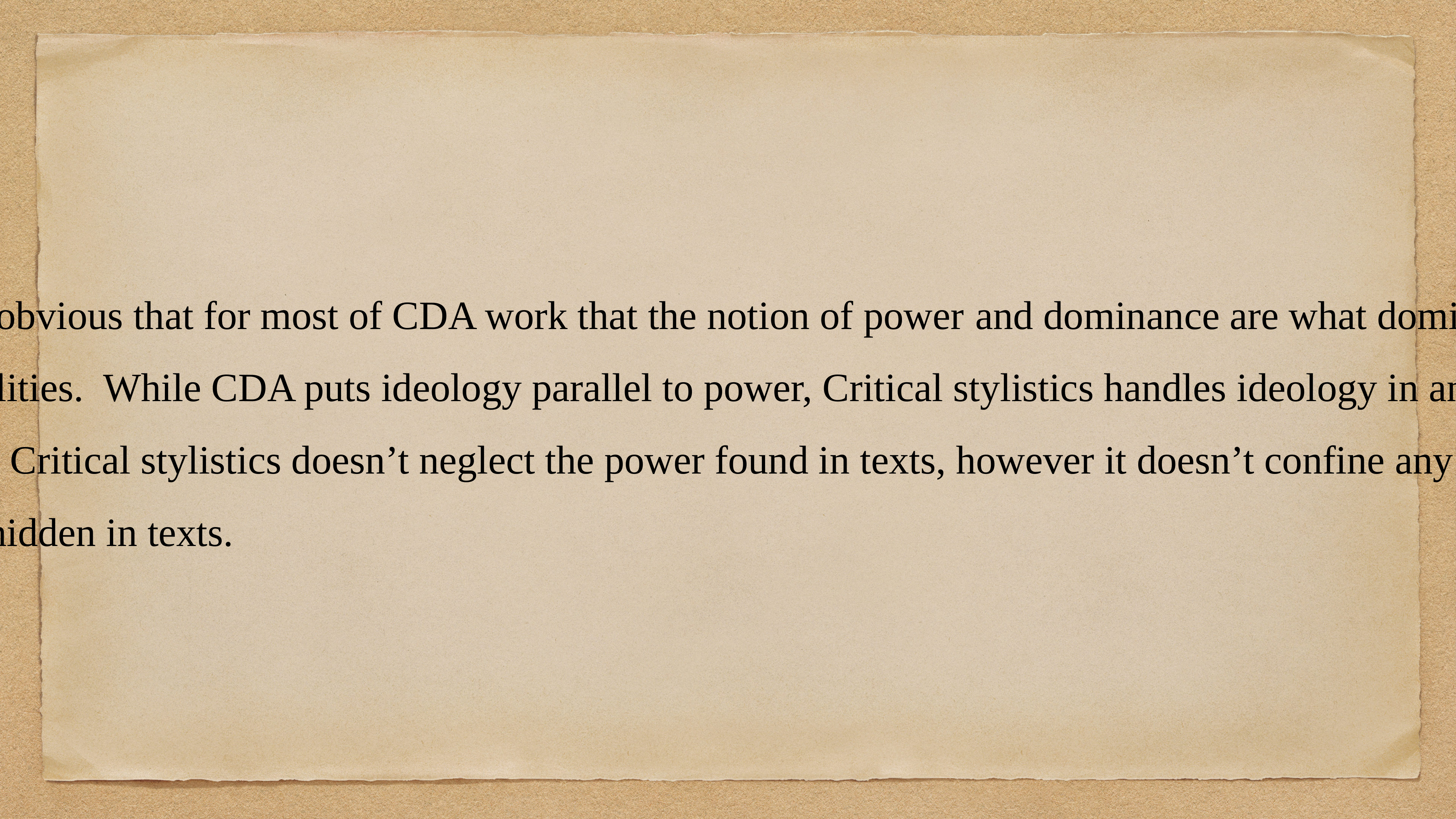

To sum up, it is obvious that for most of CDA work that the notion of power and dominance are what dominate texts to reproduce inequalities.  While CDA puts ideology parallel to power, Critical stylistics handles ideology in any without any relation to power. Critical stylistics doesn’t neglect the power found in texts, however it doesn’t confine any ideology to only power relations  hidden in texts.